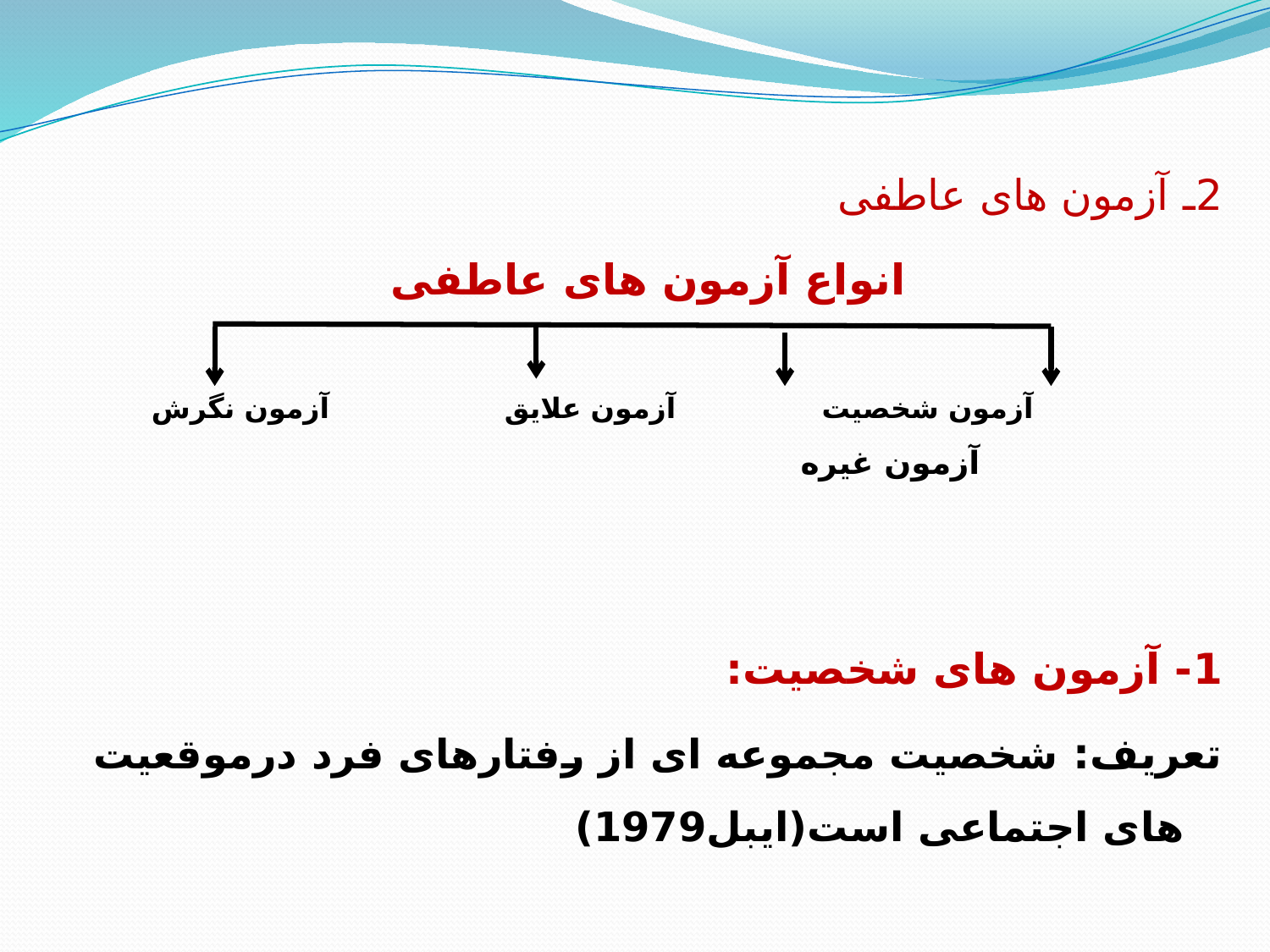

2ـ آزمون های عاطفی
انواع آزمون های عاطفی

                        آزمون شخصیت               آزمون علایق                  آزمون نگرش                             آزمون غیره

1- آزمون های شخصیت:
تعریف: شخصیت مجموعه ای از رفتارهای فرد درموقعیت های اجتماعی است(ایبل1979)